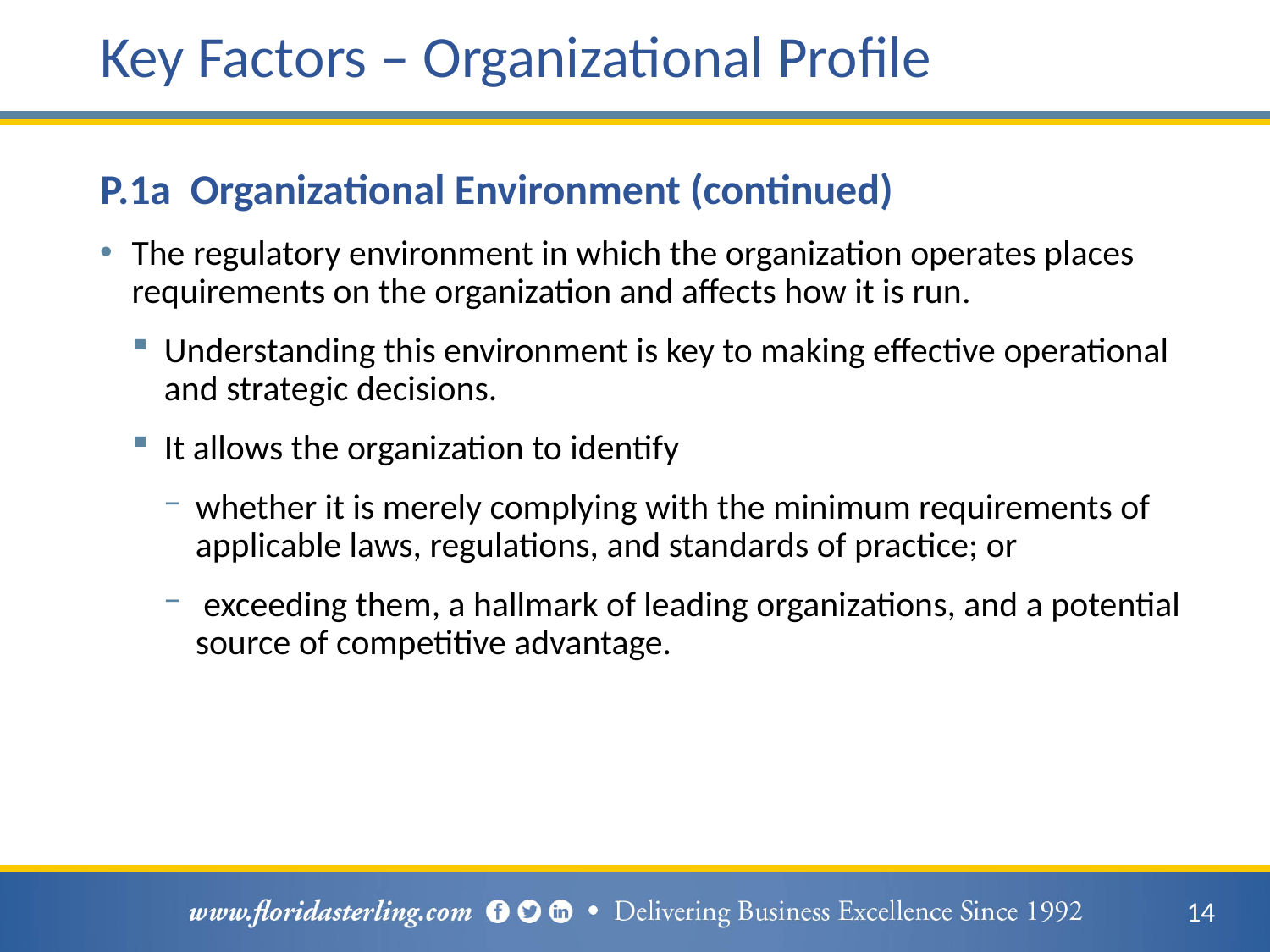

# Key Factors – Organizational Profile
P.1a  Organizational Environment (continued)
The regulatory environment in which the organization operates places requirements on the organization and affects how it is run.
Understanding this environment is key to making effective operational and strategic decisions.
It allows the organization to identify
whether it is merely complying with the minimum requirements of applicable laws, regulations, and standards of practice; or
 exceeding them, a hallmark of leading organizations, and a potential source of competitive advantage.